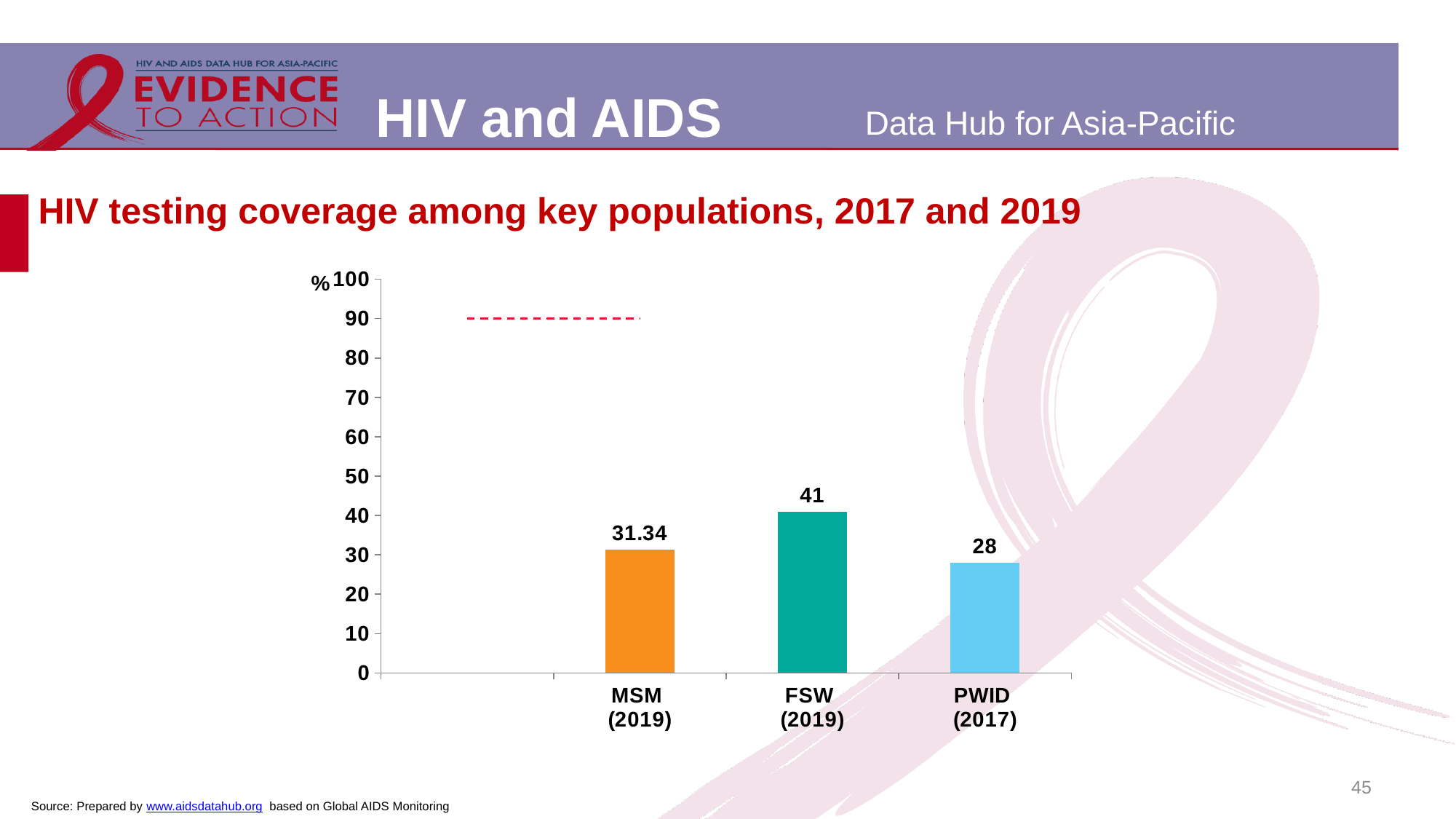

# HIV testing coverage among key populations, 2017 and 2019

[unsupported chart]

45
Source: Prepared by www.aidsdatahub.org  based on Global AIDS Monitoring